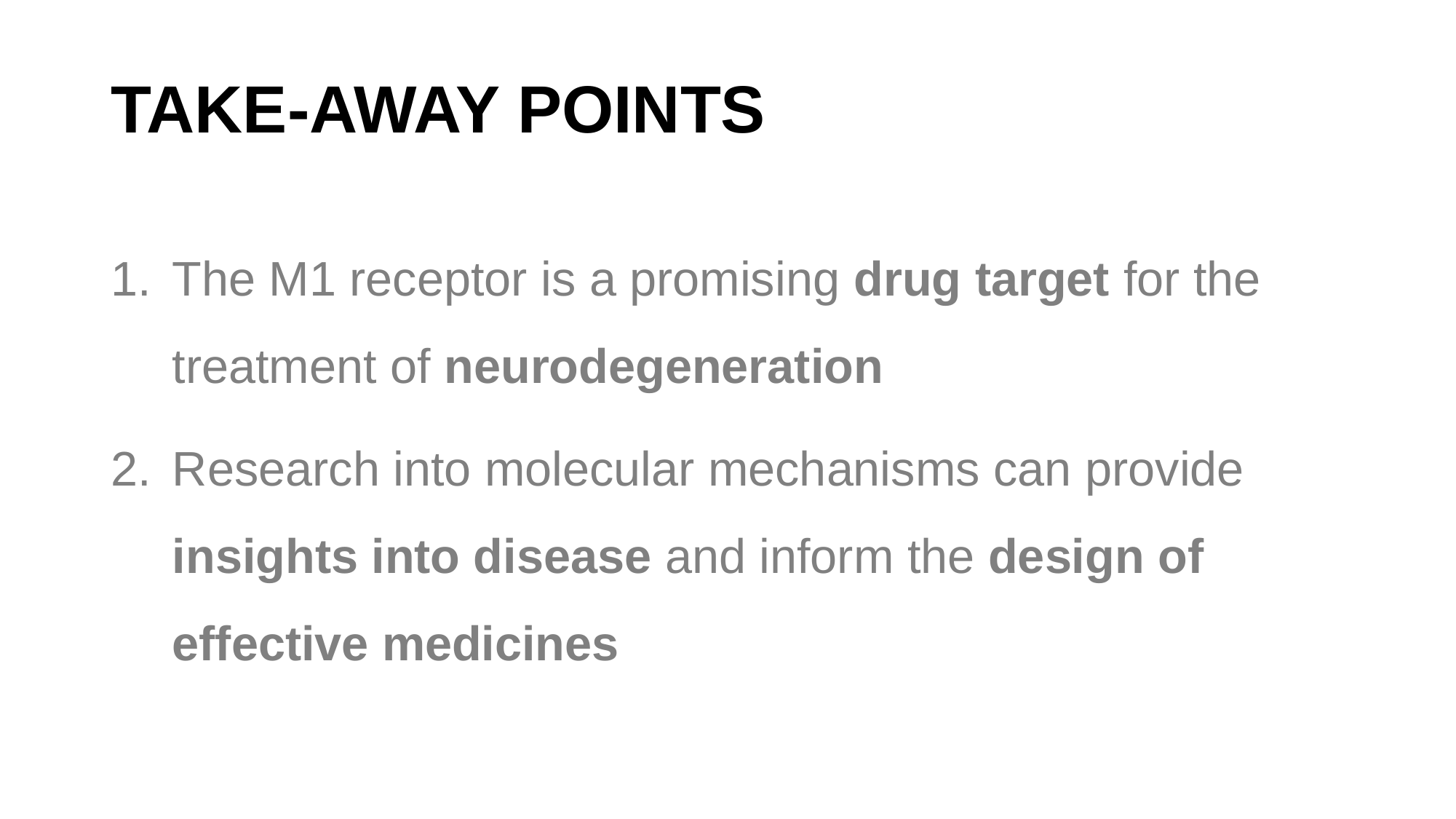

# TAKE-AWAY POINTS
The M1 receptor is a promising drug target for the treatment of neurodegeneration
Research into molecular mechanisms can provide insights into disease and inform the design of effective medicines